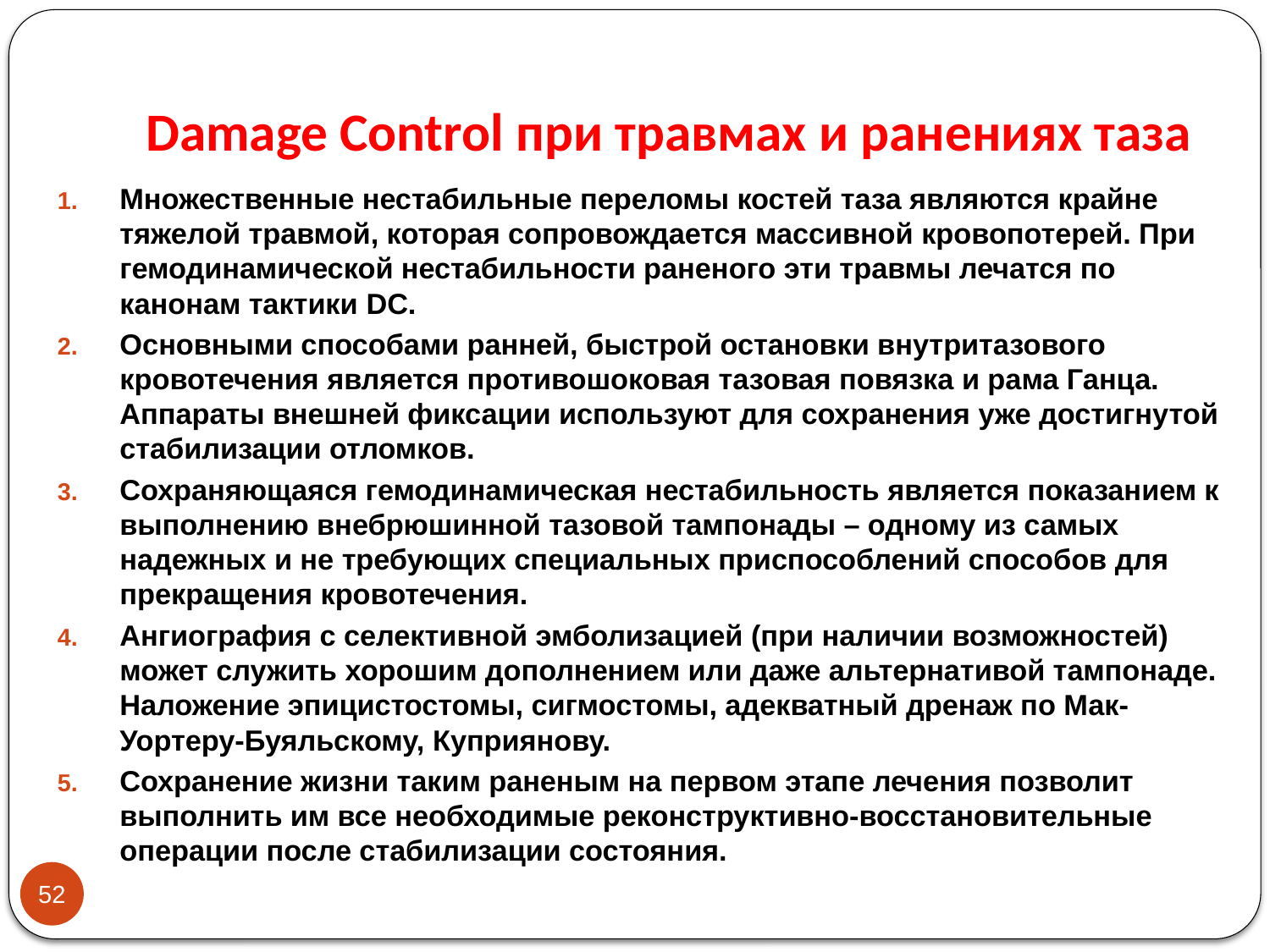

# Damage Control при травмах и ранениях таза
Множественные нестабильные переломы костей таза являются крайне тяжелой травмой, которая сопровождается массивной кровопотерей. При гемодинамической нестабильности раненого эти травмы лечатся по канонам тактики DC.
Основными способами ранней, быстрой остановки внутритазового кровотечения является противошоковая тазовая повязка и рама Ганца. Аппараты внешней фиксации используют для сохранения уже достигнутой стабилизации отломков.
Сохраняющаяся гемодинамическая нестабильность является показанием к выполнению внебрюшинной тазовой тампонады – одному из самых надежных и не требующих специальных приспособлений способов для прекращения кровотечения.
Ангиография с селективной эмболизацией (при наличии возможностей) может служить хорошим дополнением или даже альтернативой тампонаде. Наложение эпицистостомы, сигмостомы, адекватный дренаж по Мак-Уортеру-Буяльскому, Куприянову.
Сохранение жизни таким раненым на первом этапе лечения позволит выполнить им все необходимые реконструктивно-восстановительные операции после стабилизации состояния.

52